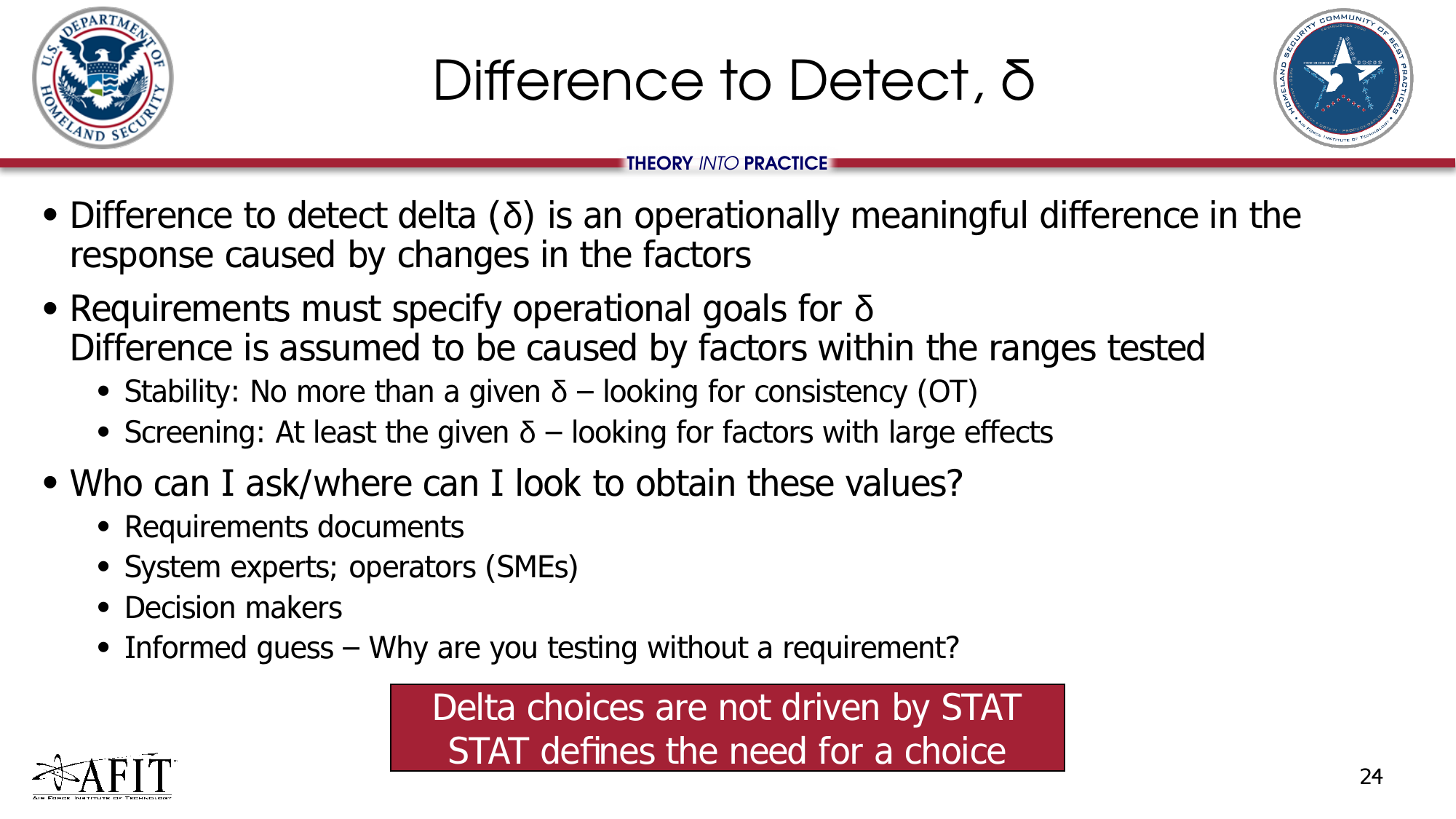

# Difference to Detect, δ
Difference to detect delta (δ) is an operationally meaningful difference in the response caused by changes in the factors
Requirements must specify operational goals for δ
Difference is assumed to be caused by factors within the ranges tested
Stability: No more than a given δ – looking for consistency (OT)
Screening: At least the given δ – looking for factors with large effects
Who can I ask/where can I look to obtain these values?
Requirements documents
System experts; operators (SMEs)
Decision makers
Informed guess – Why are you testing without a requirement?

Delta choices are not driven by STAT
STAT defines the need for a choice
24